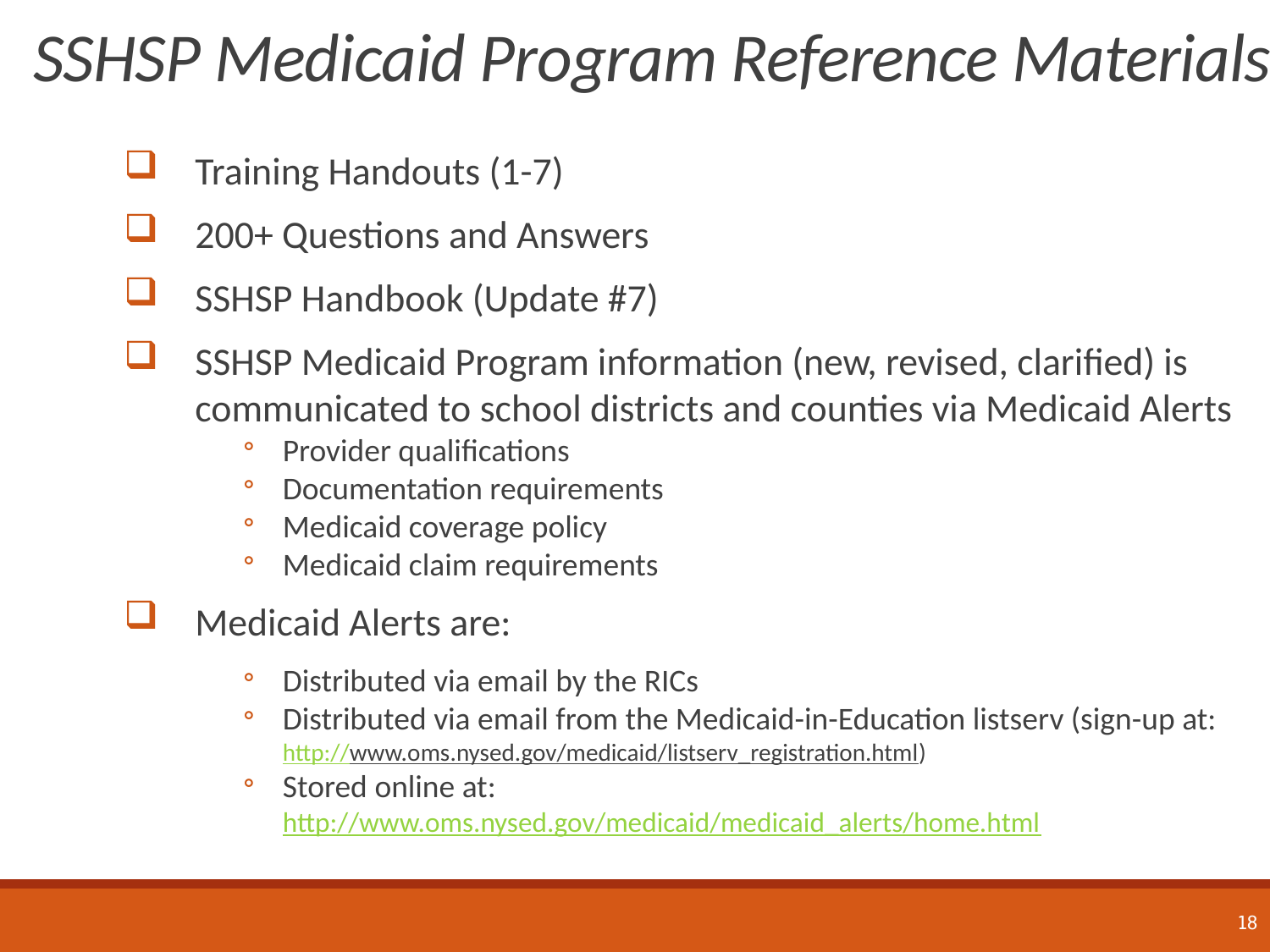

# SSHSP Medicaid Program Reference Materials
Training Handouts (1-7)

200+ Questions and Answers

SSHSP Handbook (Update #7)

SSHSP Medicaid Program information (new, revised, clarified) is communicated to school districts and counties via Medicaid Alerts
Provider qualifications
Documentation requirements
Medicaid coverage policy
Medicaid claim requirements

Medicaid Alerts are:

Distributed via email by the RICs
Distributed via email from the Medicaid-in-Education listserv (sign-up at: http://www.oms.nysed.gov/medicaid/listserv_registration.html)
Stored online at: http://www.oms.nysed.gov/medicaid/medicaid_alerts/home.html

18